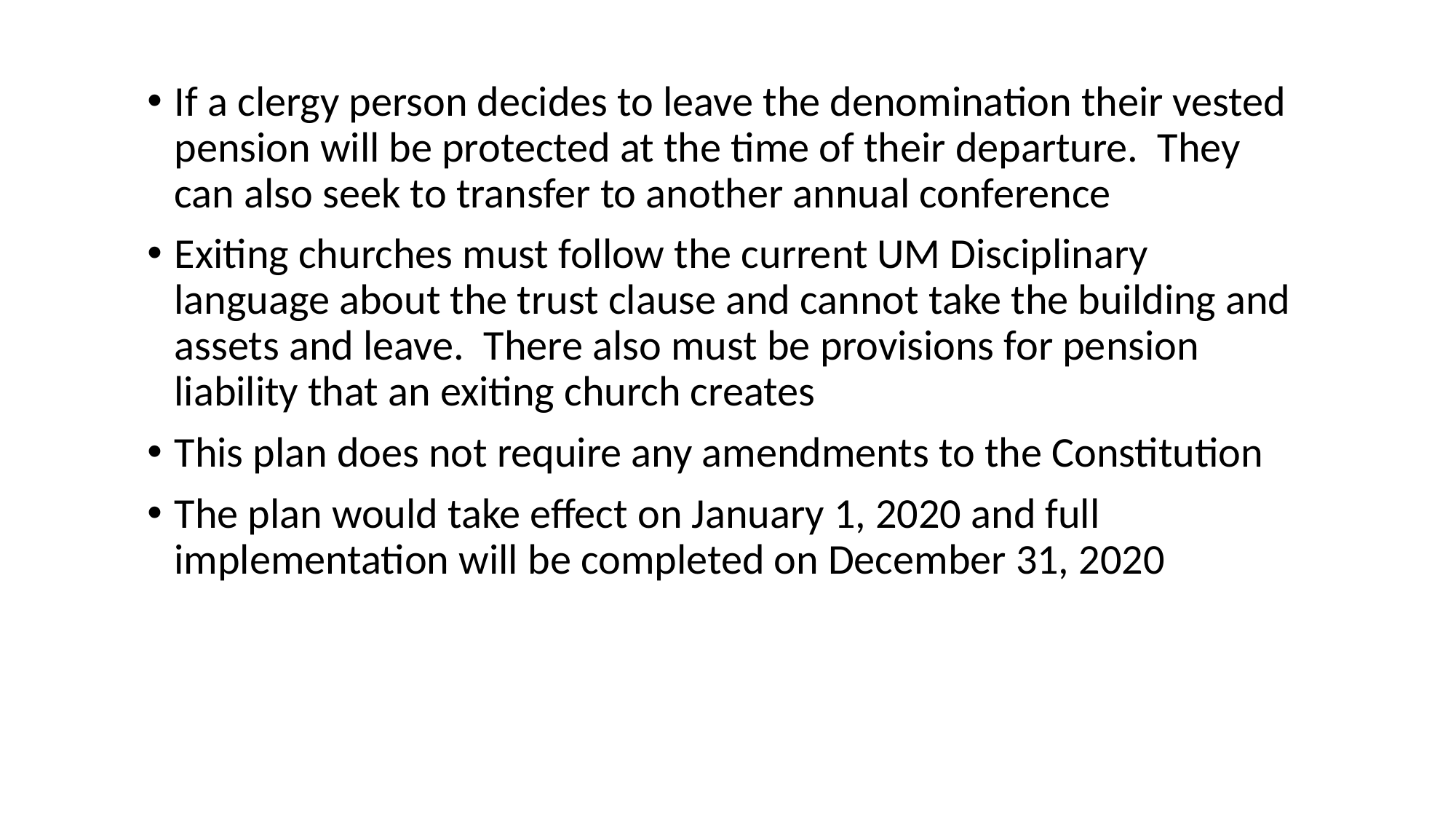

If a clergy person decides to leave the denomination their vested pension will be protected at the time of their departure.  They can also seek to transfer to another annual conference
Exiting churches must follow the current UM Disciplinary language about the trust clause and cannot take the building and assets and leave.  There also must be provisions for pension liability that an exiting church creates
This plan does not require any amendments to the Constitution
The plan would take effect on January 1, 2020 and full implementation will be completed on December 31, 2020